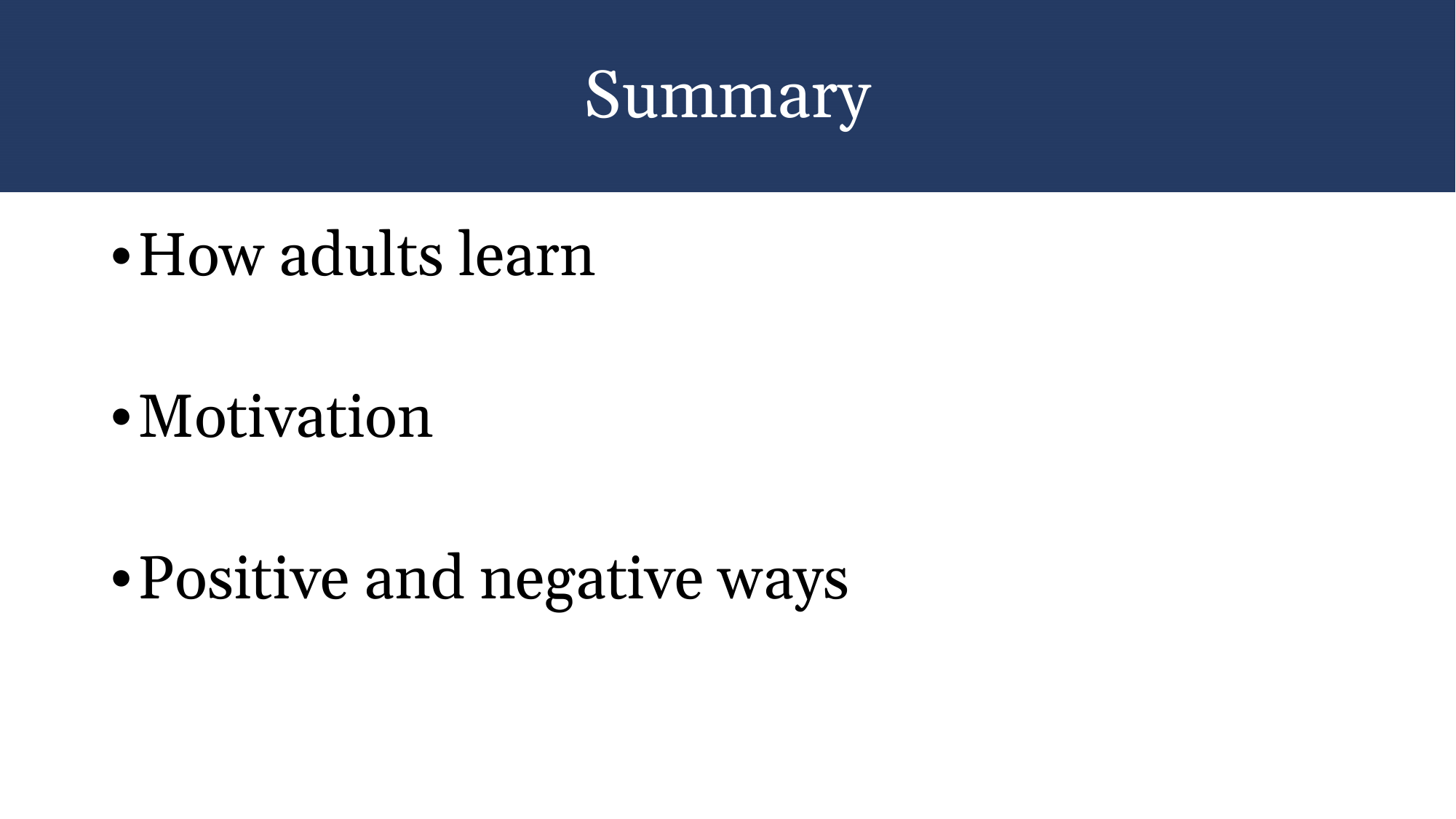

# Summary
How adults learn

Motivation

Positive and negative ways